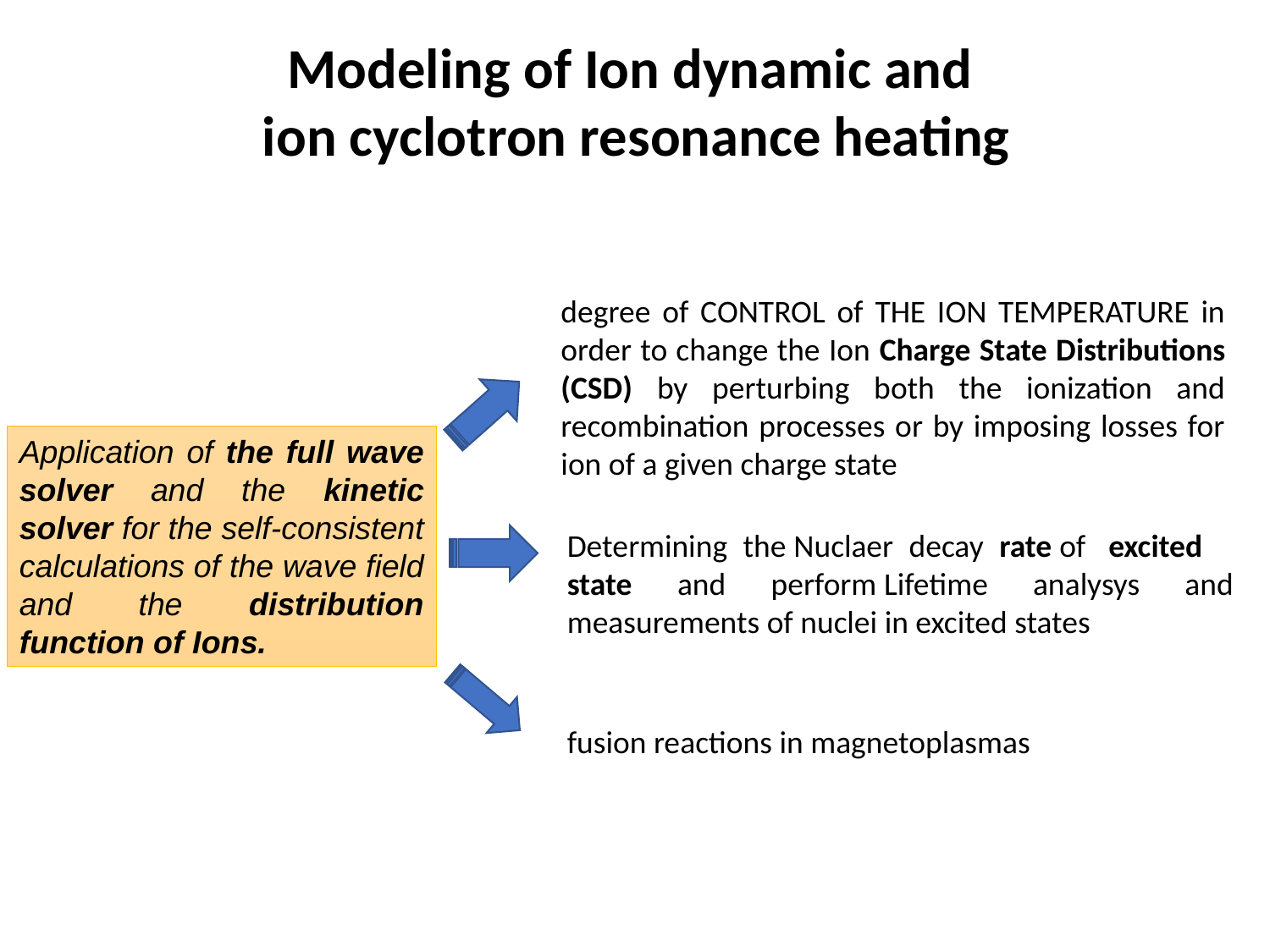

Modeling of Ion dynamic and
ion cyclotron resonance heating
degree of CONTROL of THE ION TEMPERATURE in order to change the Ion Charge State Distributions (CSD) by perturbing both the ionization and recombination processes or by imposing losses for ion of a given charge state
Determining the Nuclaer decay rate of  excited   state and perform Lifetime analysys and measurements of nuclei in excited states

fusion reactions in magnetoplasmas

Application of the full wave solver and the kinetic solver for the self-consistent calculations of the wave field and the distribution function of Ions.